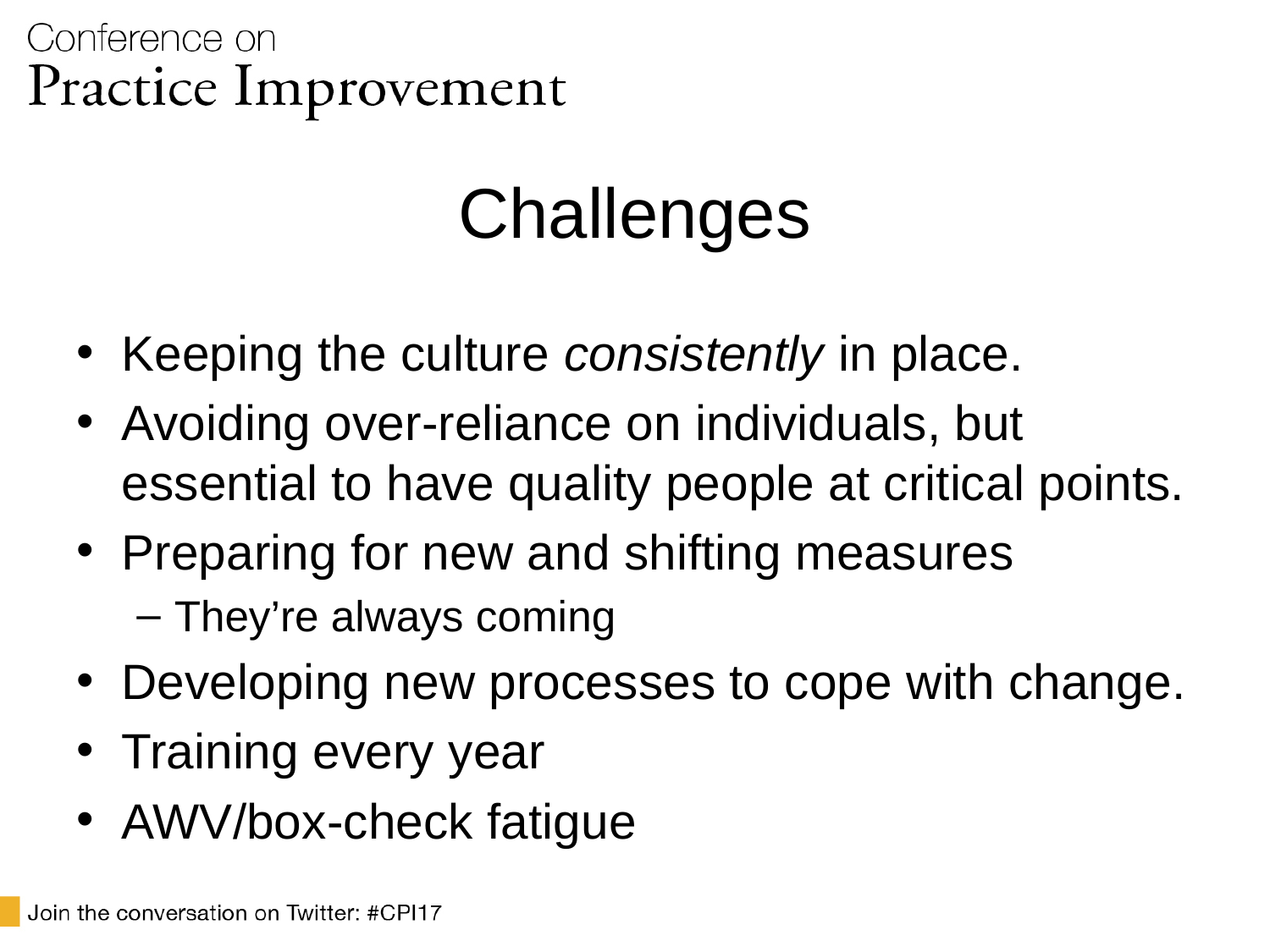

# Challenges
Keeping the culture consistently in place.
Avoiding over-reliance on individuals, but essential to have quality people at critical points.
Preparing for new and shifting measures
They’re always coming
Developing new processes to cope with change.
Training every year
AWV/box-check fatigue